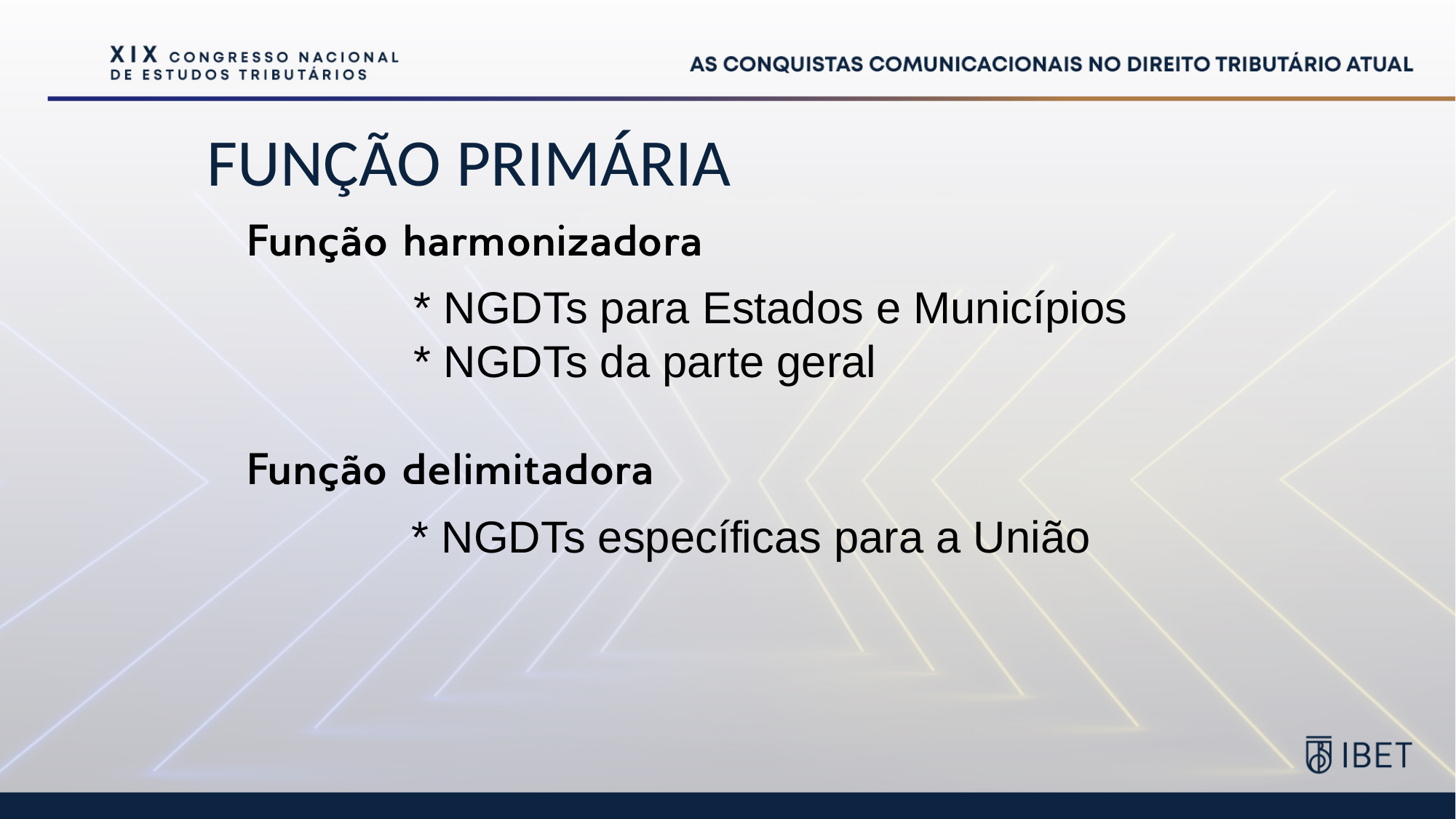

# FUNÇÃO PRIMÁRIA
Função harmonizadora
* NGDTs para Estados e Municípios
* NGDTs da parte geral
Função delimitadora
* NGDTs específicas para a União